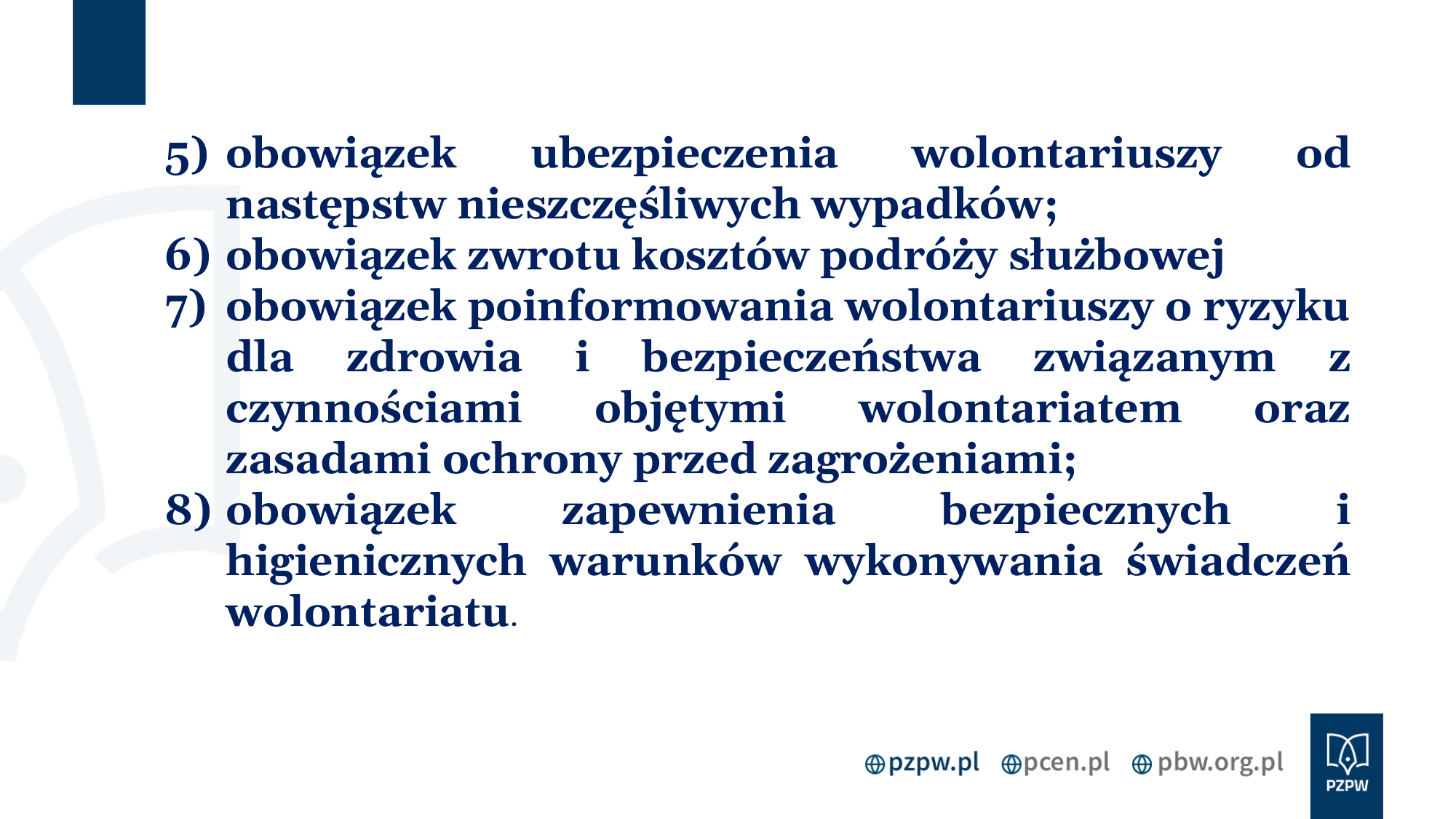

obowiązek ubezpieczenia wolontariuszy od następstw nieszczęśliwych wypadków;
obowiązek zwrotu kosztów podróży służbowej
obowiązek poinformowania wolontariuszy o ryzyku dla zdrowia i bezpieczeństwa związanym z czynnościami objętymi wolontariatem oraz zasadami ochrony przed zagrożeniami;
obowiązek zapewnienia bezpiecznych i higienicznych warunków wykonywania świadczeń wolontariatu.